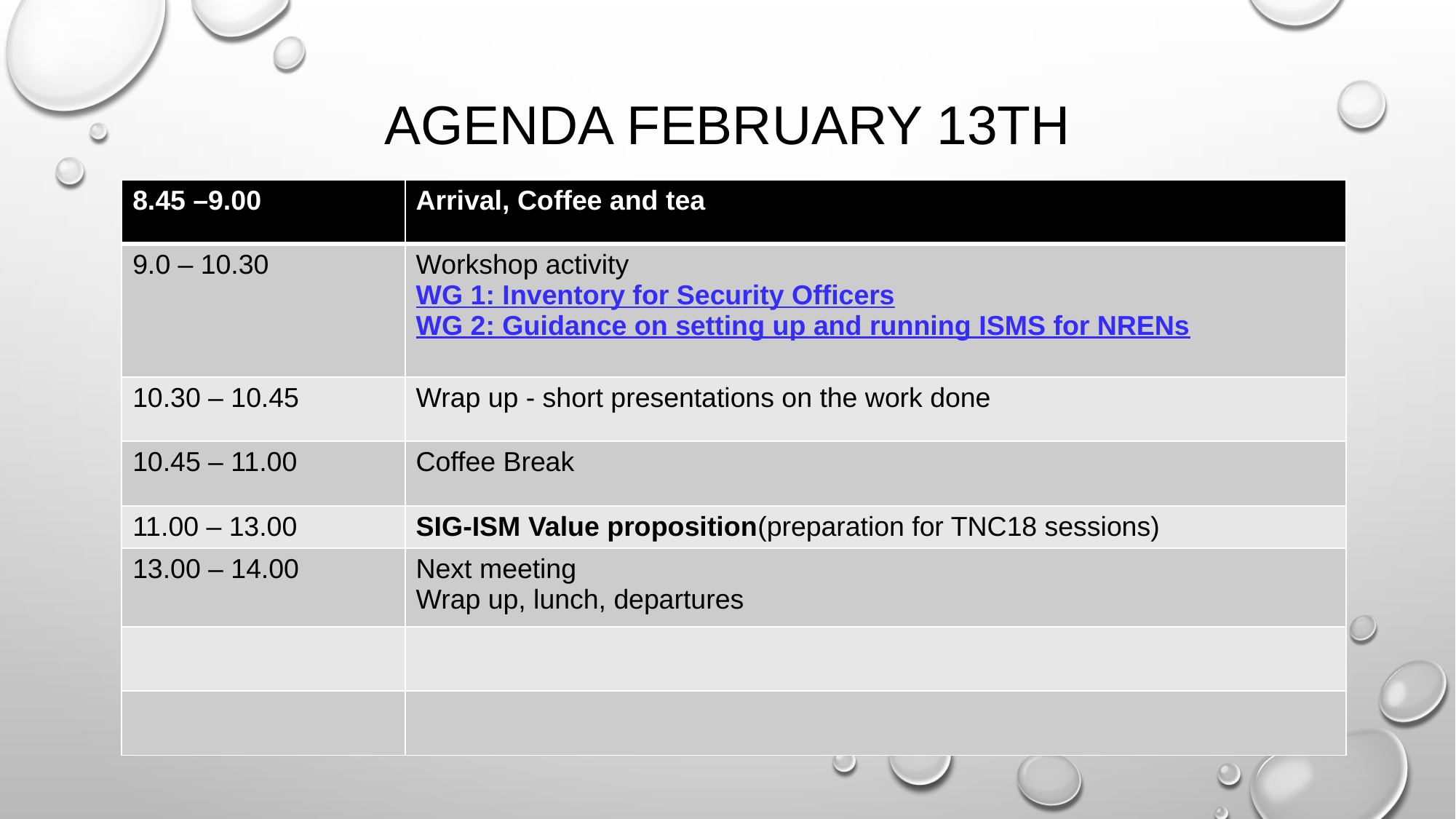

# Agenda February 13th
| 8.45 –9.00 | Arrival, Coffee and tea |
| --- | --- |
| 9.0 – 10.30 | Workshop activity WG 1: Inventory for Security Officers WG 2: Guidance on setting up and running ISMS for NRENs |
| 10.30 – 10.45 | Wrap up - short presentations on the work done |
| 10.45 – 11.00 | Coffee Break |
| 11.00 – 13.00 | SIG-ISM Value proposition(preparation for TNC18 sessions) |
| 13.00 – 14.00 | Next meeting Wrap up, lunch, departures |
|  |  |
|  |  |